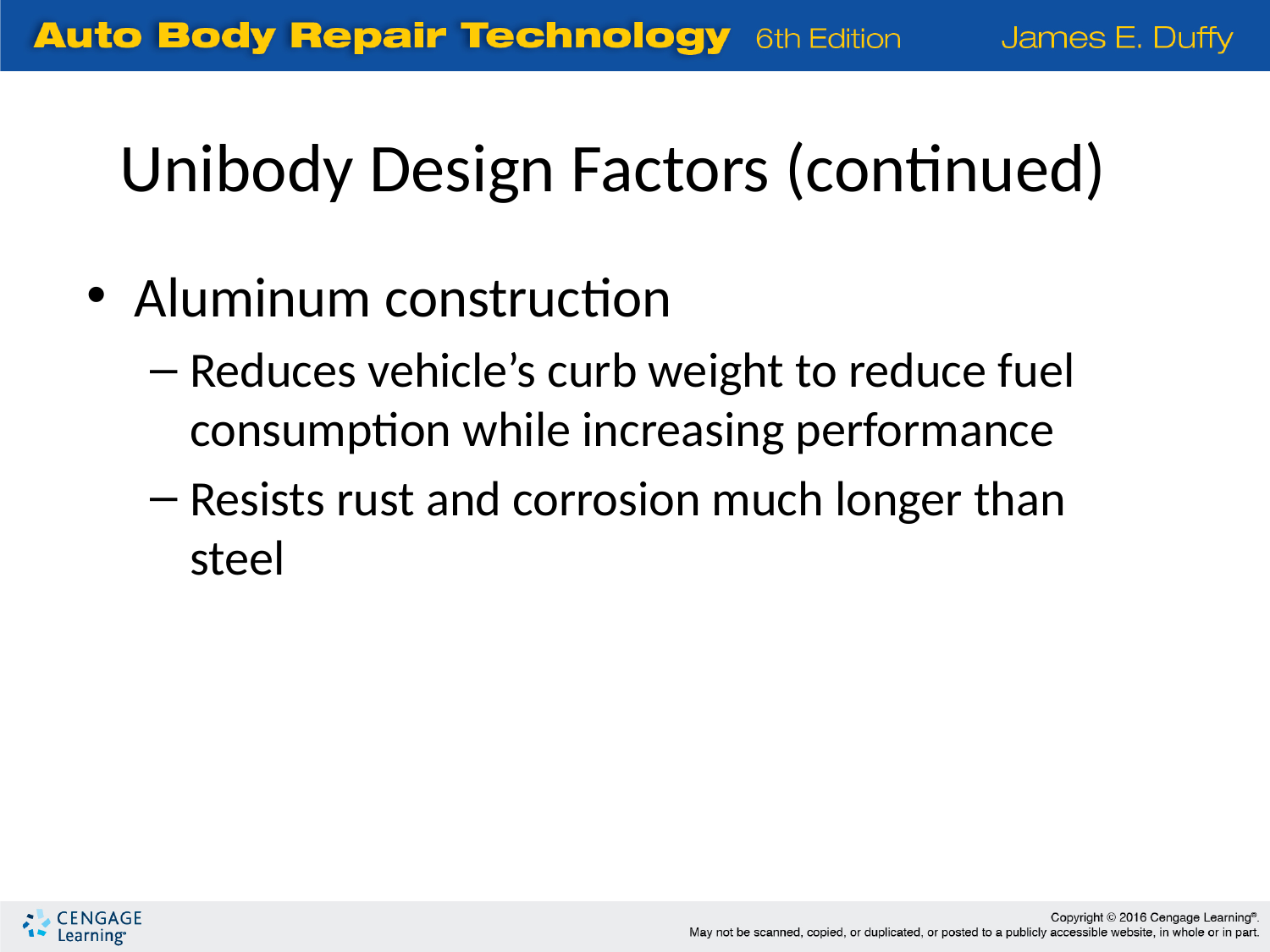

Unibody Design Factors (continued)
Aluminum construction
Reduces vehicle’s curb weight to reduce fuel consumption while increasing performance
Resists rust and corrosion much longer than steel